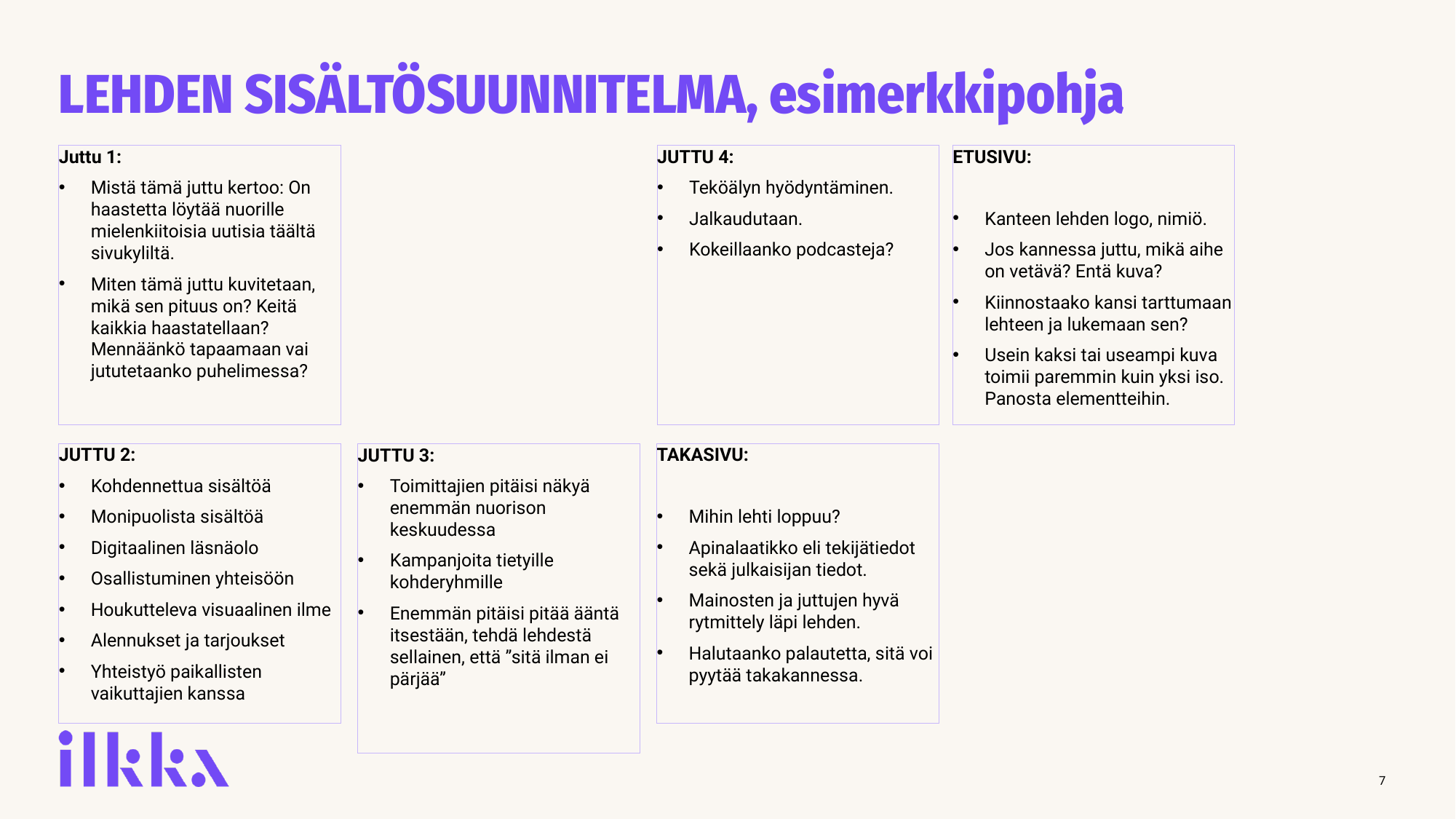

# LEHDEN SISÄLTÖSUUNNITELMA, esimerkkipohja
Juttu 1:
Mistä tämä juttu kertoo: On haastetta löytää nuorille mielenkiitoisia uutisia täältä sivukyliltä.
Miten tämä juttu kuvitetaan, mikä sen pituus on? Keitä kaikkia haastatellaan? Mennäänkö tapaamaan vai jututetaanko puhelimessa?

JUTTU 4:
Teköälyn hyödyntäminen.
Jalkaudutaan.
Kokeillaanko podcasteja?

ETUSIVU:

Kanteen lehden logo, nimiö.
Jos kannessa juttu, mikä aihe on vetävä? Entä kuva?
Kiinnostaako kansi tarttumaan lehteen ja lukemaan sen?
Usein kaksi tai useampi kuva toimii paremmin kuin yksi iso. Panosta elementteihin.
TAKASIVU:

Mihin lehti loppuu?
Apinalaatikko eli tekijätiedot sekä julkaisijan tiedot.
Mainosten ja juttujen hyvä rytmittely läpi lehden.
Halutaanko palautetta, sitä voi pyytää takakannessa.

JUTTU 2:
Kohdennettua sisältöä
Monipuolista sisältöä
Digitaalinen läsnäolo
Osallistuminen yhteisöön
Houkutteleva visuaalinen ilme
Alennukset ja tarjoukset
Yhteistyö paikallisten vaikuttajien kanssa

JUTTU 3:
Toimittajien pitäisi näkyä enemmän nuorison keskuudessa
Kampanjoita tietyille kohderyhmille
Enemmän pitäisi pitää ääntä itsestään, tehdä lehdestä sellainen, että ”sitä ilman ei pärjää”

Ritva:
Pitäisi saada asennemuutos aikaan. Valitettavasti tämän ikäiset eivät lue lehtiä.  Enemmän juttuja 30-49 vuotiaista? Mikä heitä kiinnostaa??  Pitää kysyä heiltä itseltään. Mielipidemittaus? Digiasiat kuntoon!!
7